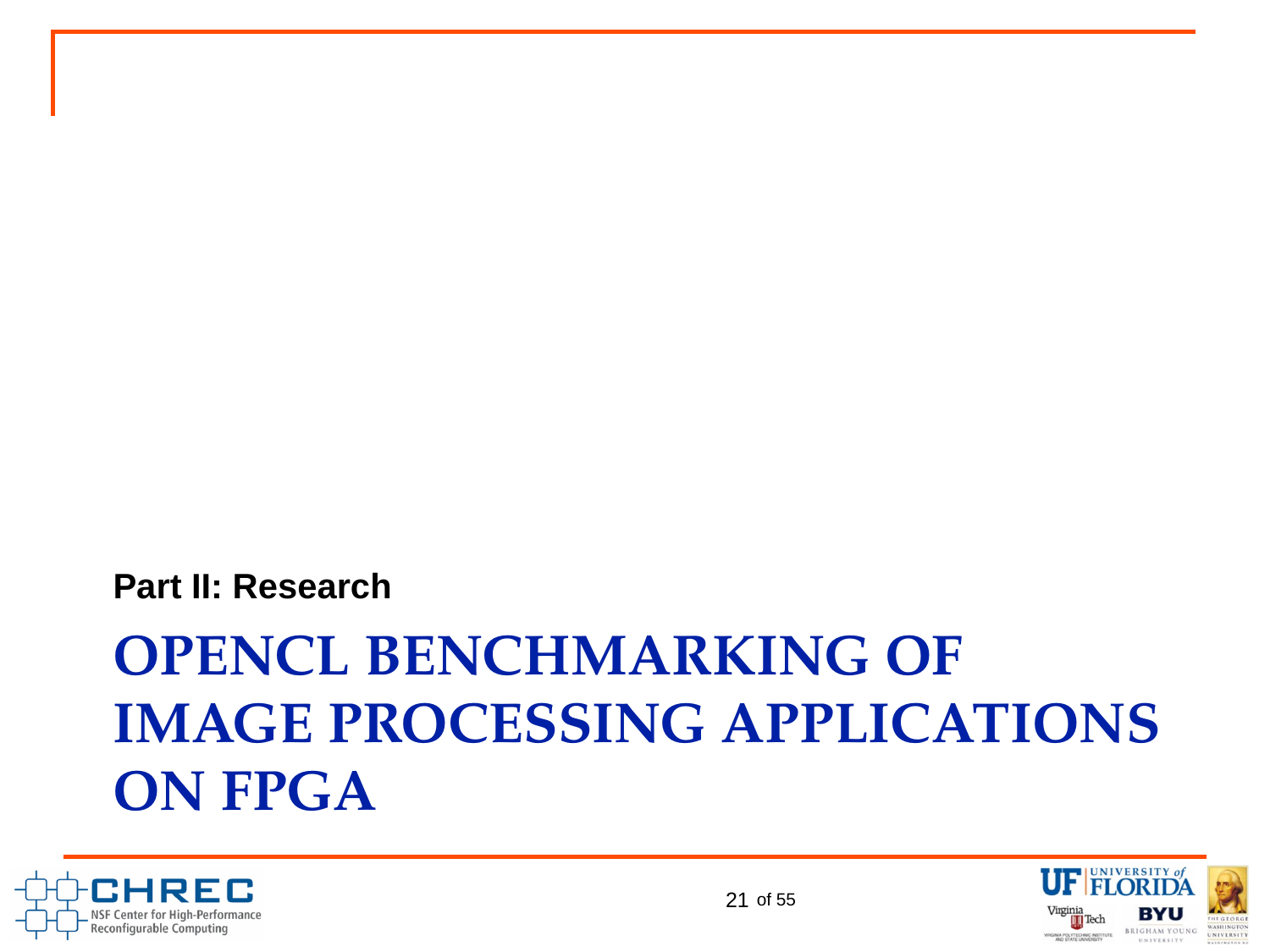

Part II: Research
# OpenCL Benchmarking of Image Processing Applications on FPGA
21